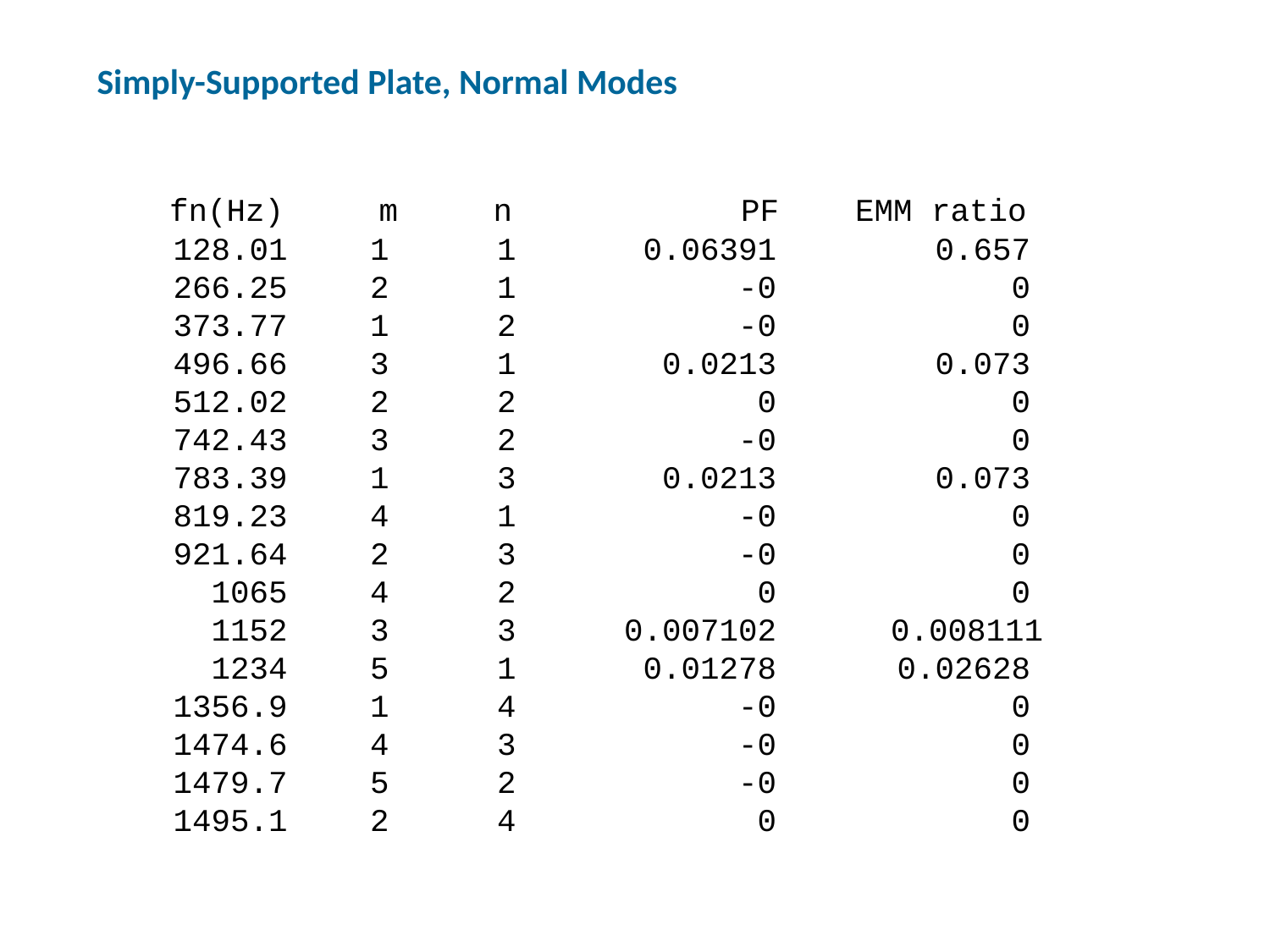

Simply-Supported Plate, Normal Modes

         fn(Hz)     m     n            PF    EMM ratio
    128.01 	 1	 1	  0.06391	    0.657
    266.25 	 2	 1	       -0	        0
    373.77 	 1	 2	       -0	        0
    496.66 	 3	 1	   0.0213	    0.073
    512.02 	 2	 2	        0	        0
    742.43 	 3	 2	       -0	        0
    783.39 	 1	 3	   0.0213	    0.073
    819.23 	 4	 1	       -0	        0
    921.64 	 2	 3	       -0	        0
      1065 	 4	 2	        0	        0
      1152 	 3	 3	 0.007102      0.008111
      1234 	 5	 1	  0.01278	  0.02628
    1356.9 	 1	 4	       -0	        0
    1474.6 	 4	 3	       -0	        0
    1479.7 	 5	 2	       -0	        0
    1495.1 	 2	 4	        0	        0